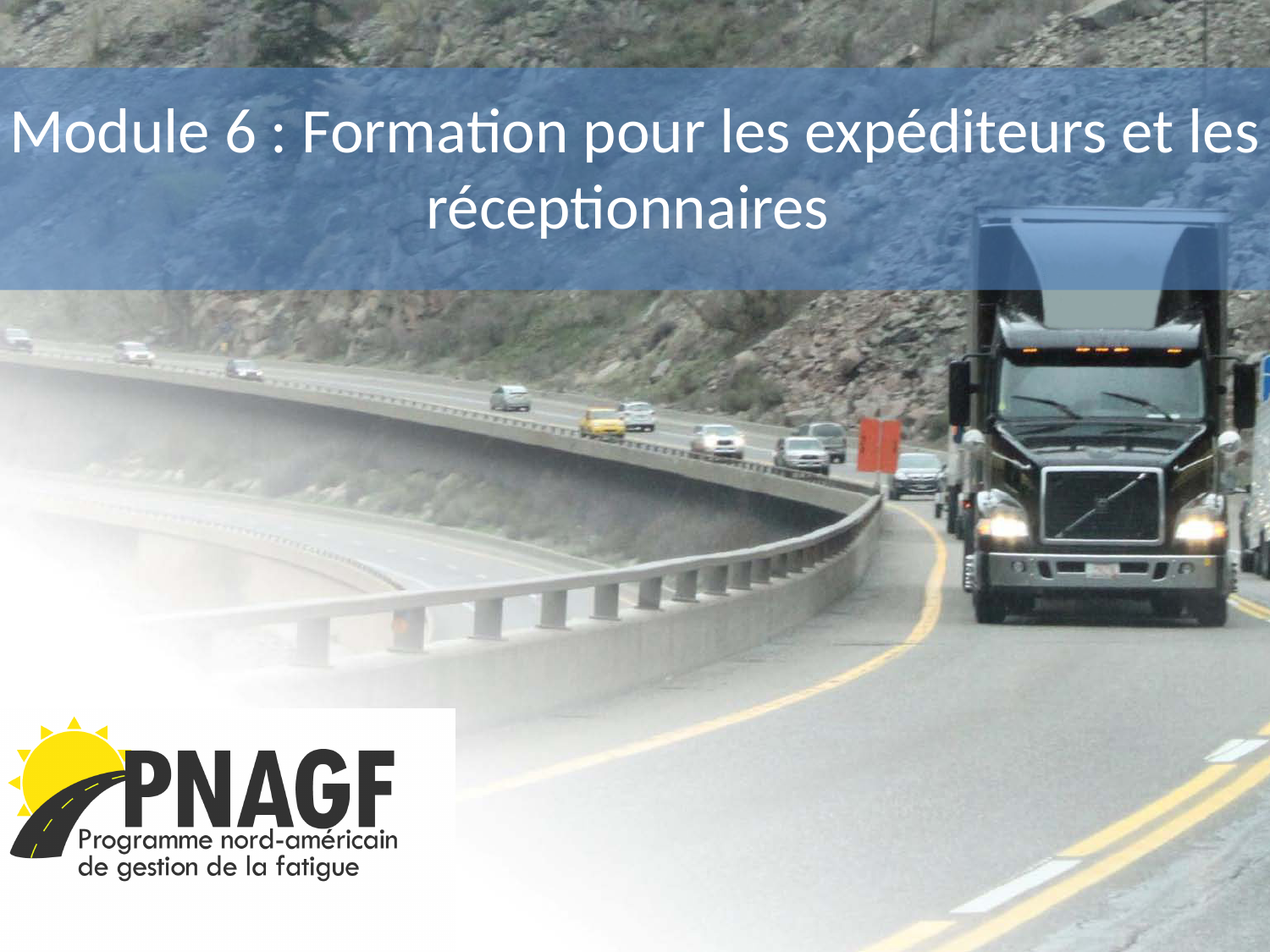

# Module 6 : Formation pour les expéditeurs et les réceptionnaires